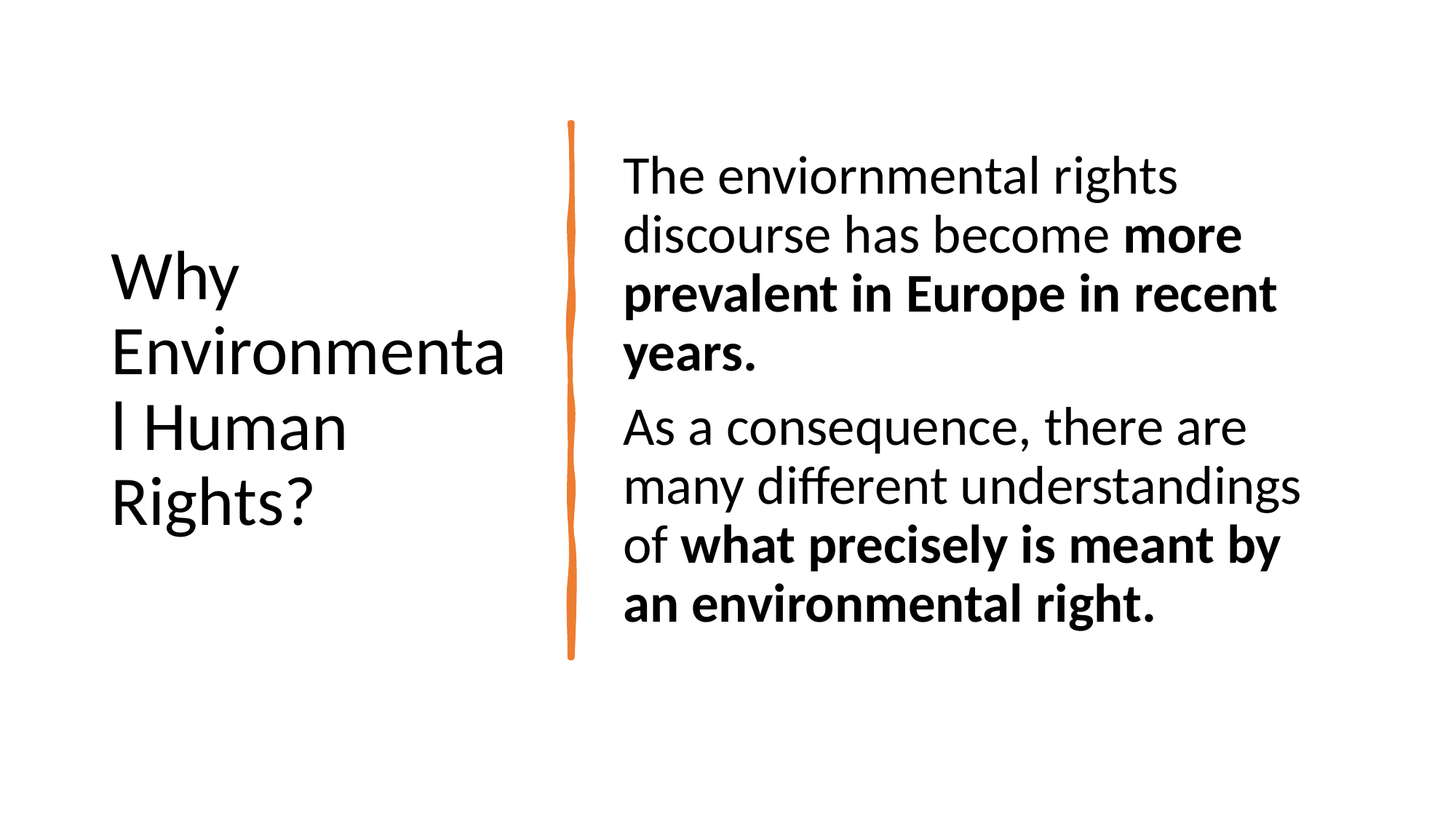

# Why Environmental Human Rights?
The enviornmental rights discourse has become more prevalent in Europe in recent years.
As a consequence, there are many different understandings of what precisely is meant by an environmental right.